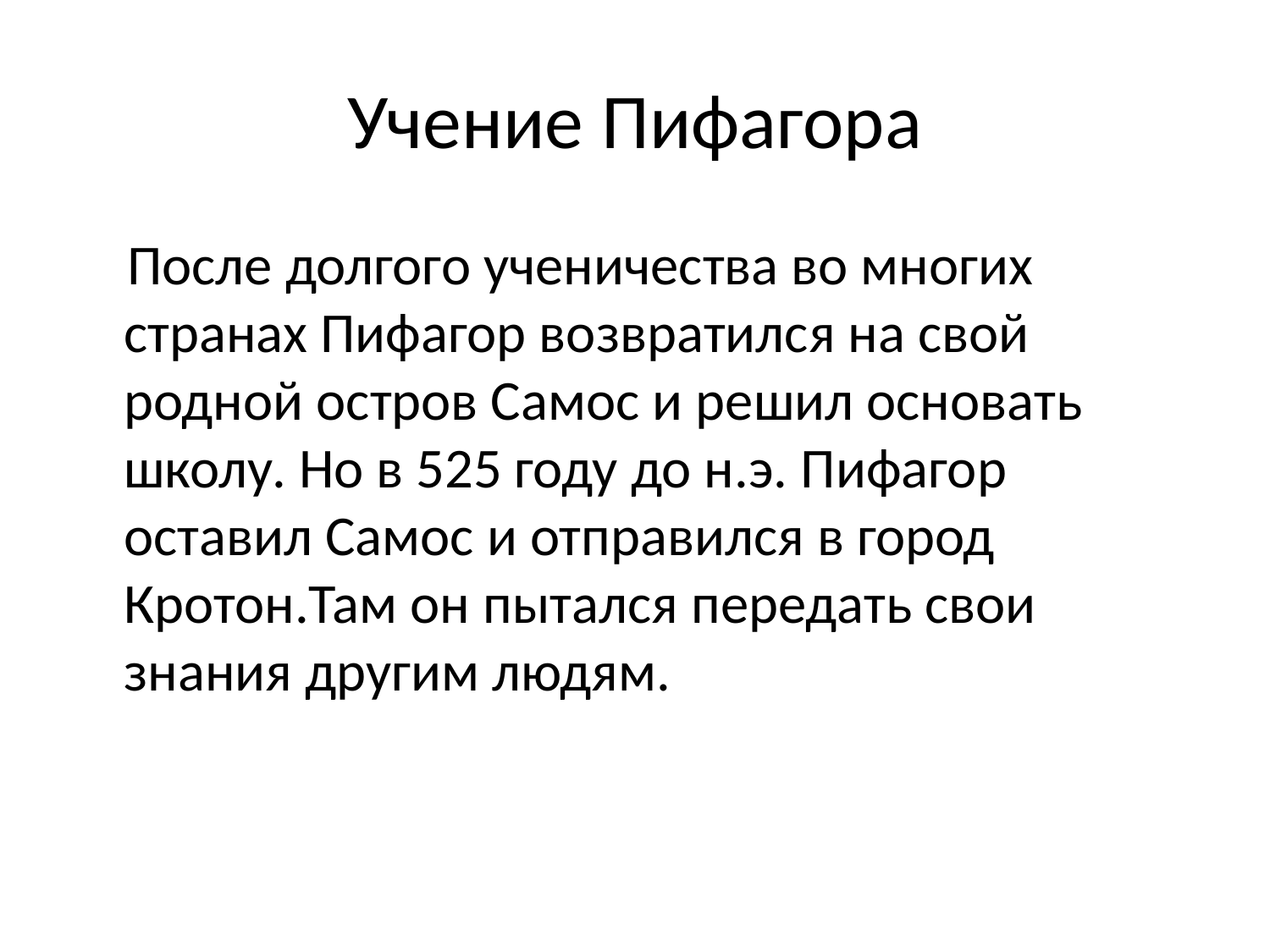

# Учение Пифагора
    После долгого ученичества во многих странах Пифагор возвратился на свой родной остров Самос и решил основать школу. Но в 525 году до н.э. Пифагор оставил Самос и отправился в город Кротон.Там он пытался передать свои знания другим людям.